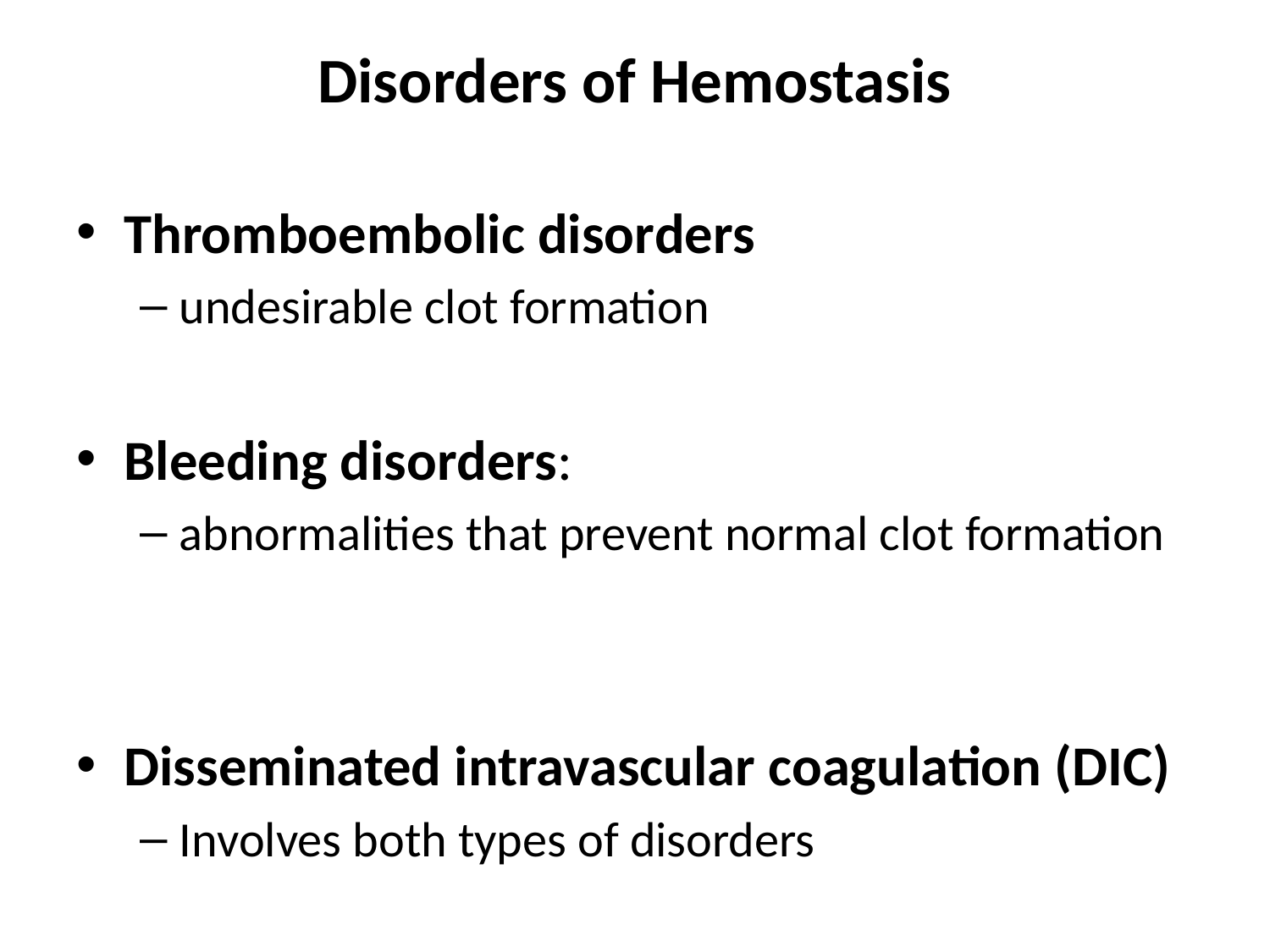

Disorders of Hemostasis
Thromboembolic disorders
undesirable clot formation

Bleeding disorders:
abnormalities that prevent normal clot formation

Disseminated intravascular coagulation (DIC)
Involves both types of disorders